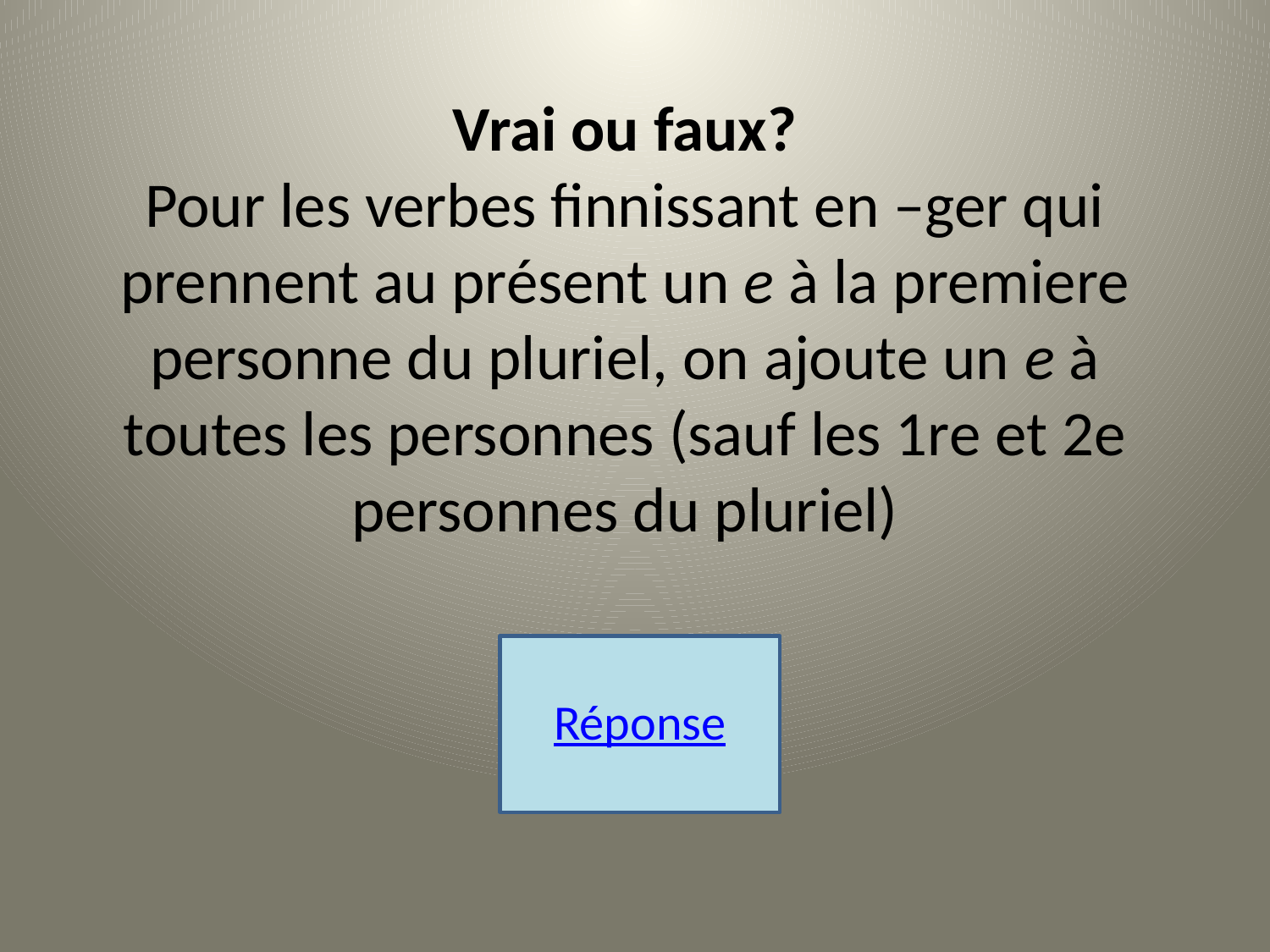

Vrai ou faux?
Pour les verbes finnissant en –ger qui prennent au présent un e à la premiere personne du pluriel, on ajoute un e à toutes les personnes (sauf les 1re et 2e personnes du pluriel)

Réponse